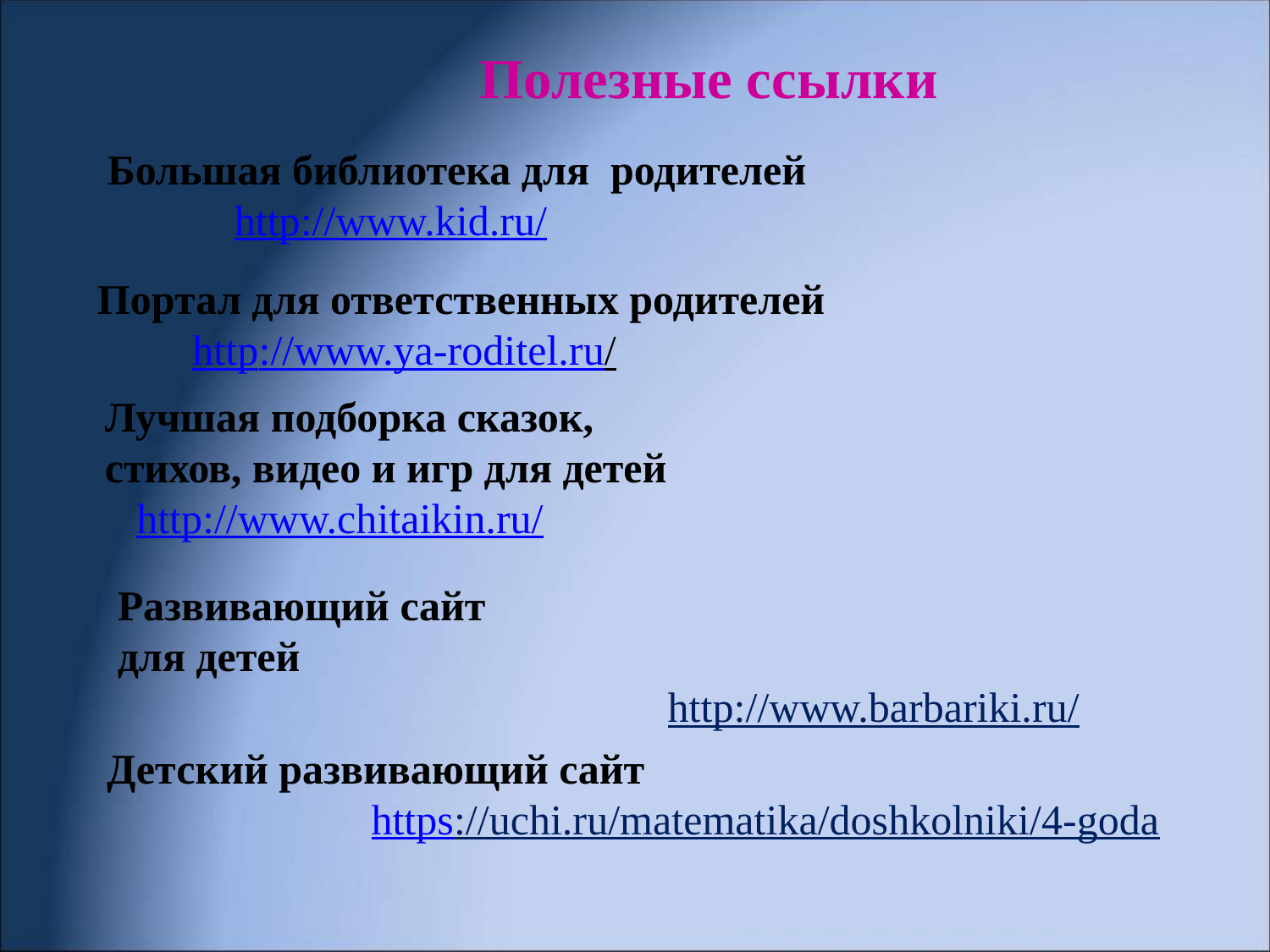

Полезные ссылки
Большая библиотека для  родителей                                    http://www.kid.ru/
Портал для ответственных родителей                                  http://www.ya-roditel.ru/
Лучшая подборка сказок,
стихов, видео и игр для детей                                          http://www.chitaikin.ru/
Развивающий сайт
для детей
                                                    http://www.barbariki.ru/
Детский развивающий сайт
                         https://uchi.ru/matematika/doshkolniki/4-goda